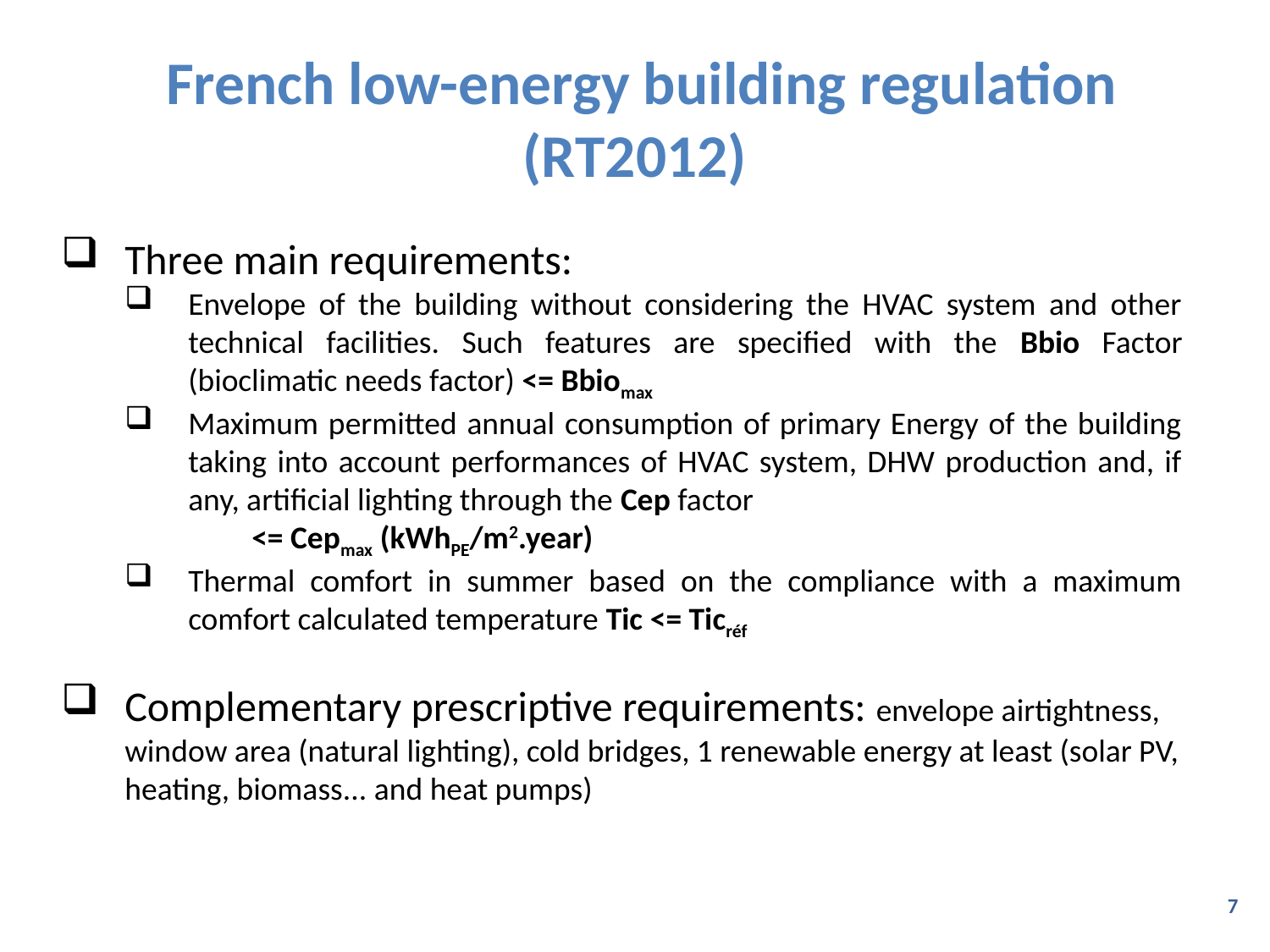

# French low-energy building regulation (RT2012)
Three main requirements:
Envelope of the building without considering the HVAC system and other technical facilities. Such features are specified with the Bbio Factor (bioclimatic needs factor) <= Bbiomax
Maximum permitted annual consumption of primary Energy of the building taking into account performances of HVAC system, DHW production and, if any, artificial lighting through the Cep factor
	<= Cepmax (kWhPE/m2.year)
Thermal comfort in summer based on the compliance with a maximum comfort calculated temperature Tic <= Ticréf

Complementary prescriptive requirements: envelope airtightness, window area (natural lighting), cold bridges, 1 renewable energy at least (solar PV, heating, biomass... and heat pumps)
7